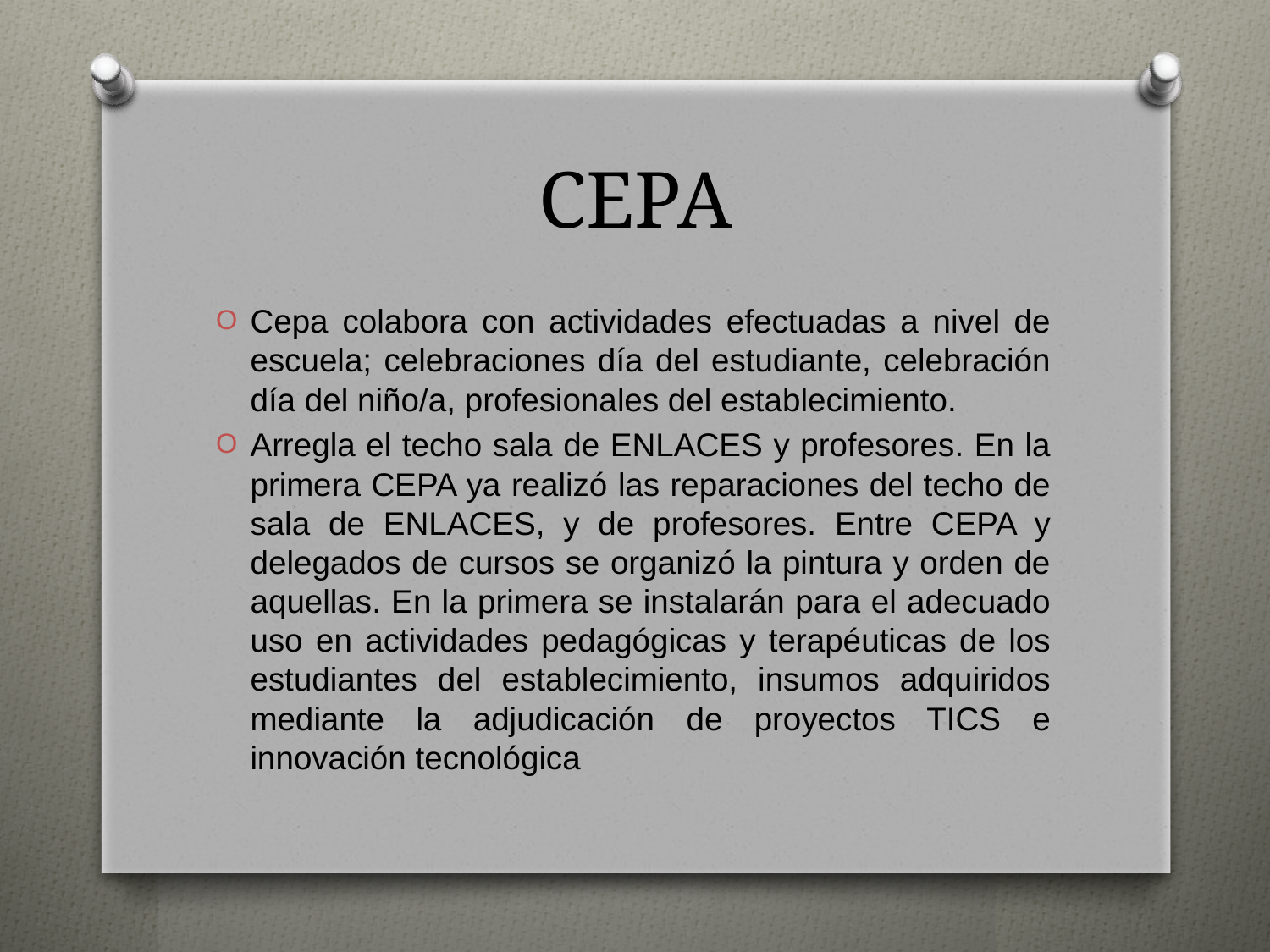

# CEPA
Cepa colabora con actividades efectuadas a nivel de escuela; celebraciones día del estudiante, celebración día del niño/a, profesionales del establecimiento.
Arregla el techo sala de ENLACES y profesores. En la primera CEPA ya realizó las reparaciones del techo de sala de ENLACES, y de profesores. Entre CEPA y delegados de cursos se organizó la pintura y orden de aquellas. En la primera se instalarán para el adecuado uso en actividades pedagógicas y terapéuticas de los estudiantes del establecimiento, insumos adquiridos mediante la adjudicación de proyectos TICS e innovación tecnológica